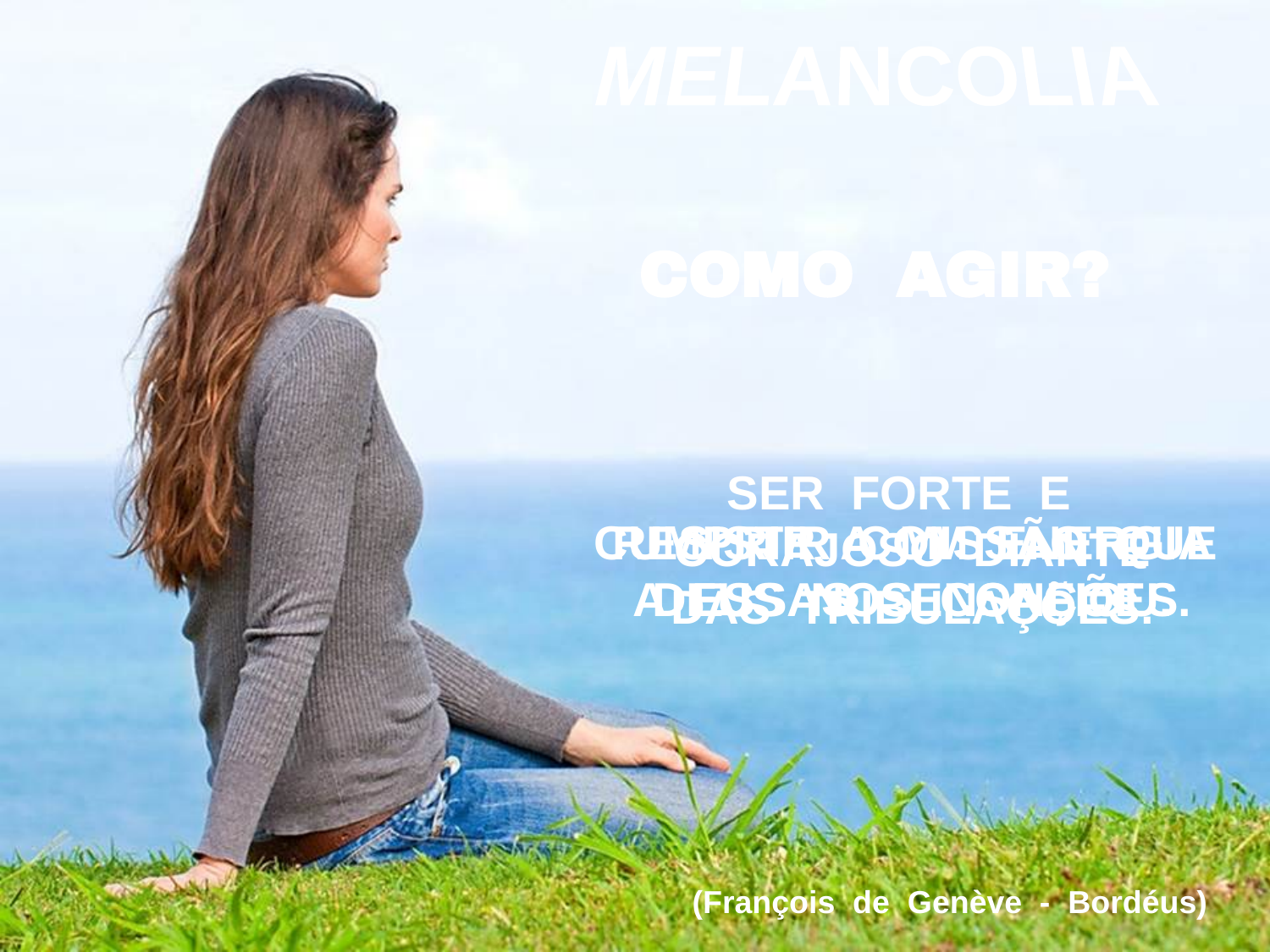

MELANCOLIA
COMO  AGIR?
SER  FORTE  E
CORAJOSO  DIANTE
DAS  TRIBULAÇÕES.
RESISTIR  COM  ENERGIA
A  ESSAS  SENSAÇÕES.
CUMPRIR  A  MISSÃO  QUE  DEUS  NOS  CONFIOU.
(François  de  Genève  -  Bordéus)